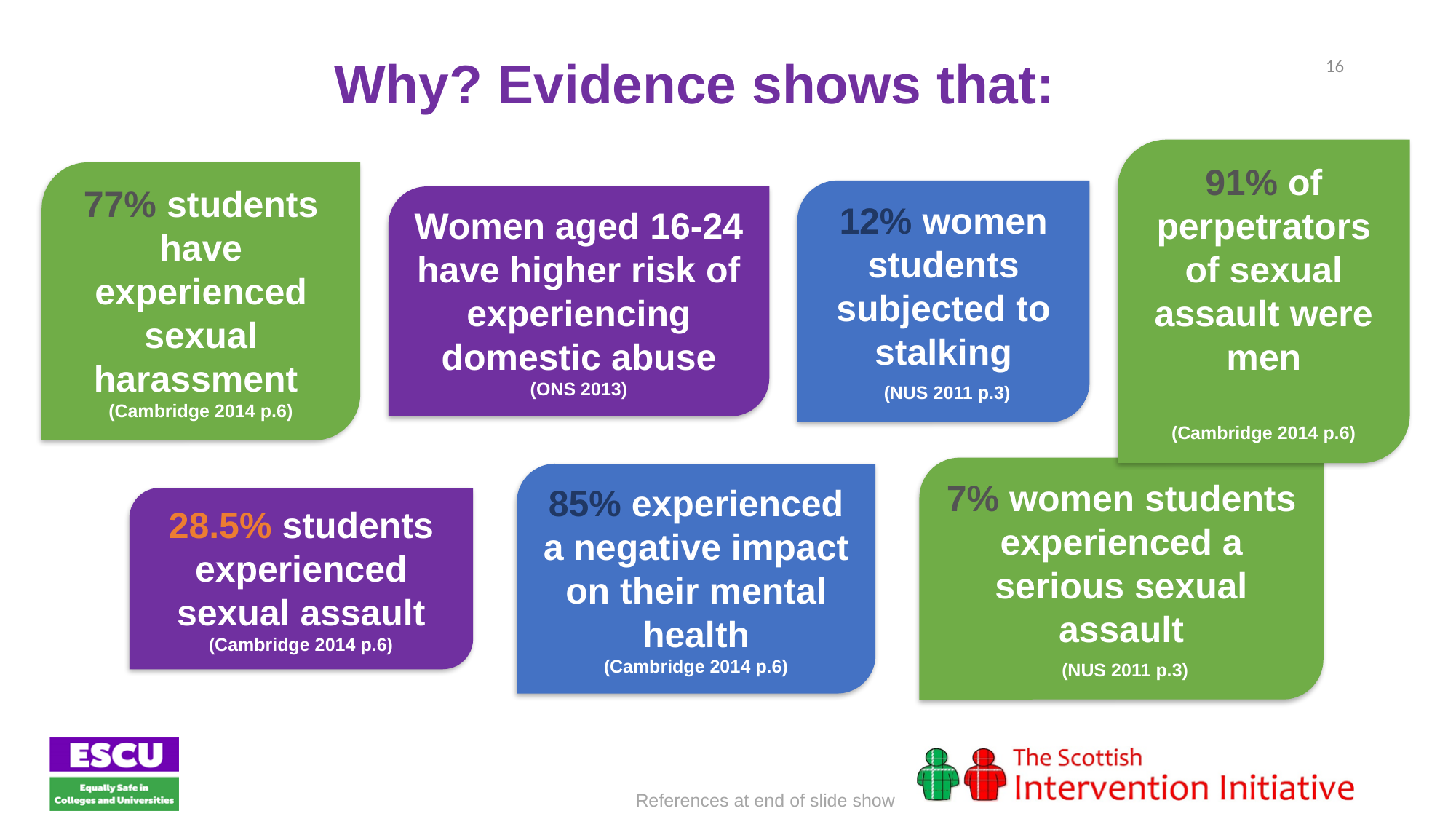

16
Why? Evidence shows that:
77% students have experienced sexual harassment
(Cambridge 2014 p.6)
91% of perpetrators of sexual assault were men

(Cambridge 2014 p.6)
12% women students subjected to stalking
 (NUS 2011 p.3)
Women aged 16-24 have higher risk of experiencing domestic abuse
(ONS 2013)
7% women students experienced a serious sexual assault
 (NUS 2011 p.3)
28.5% students experienced sexual assault
(Cambridge 2014 p.6)
85% experienced a negative impact on their mental health
(Cambridge 2014 p.6)
References at end of slide show